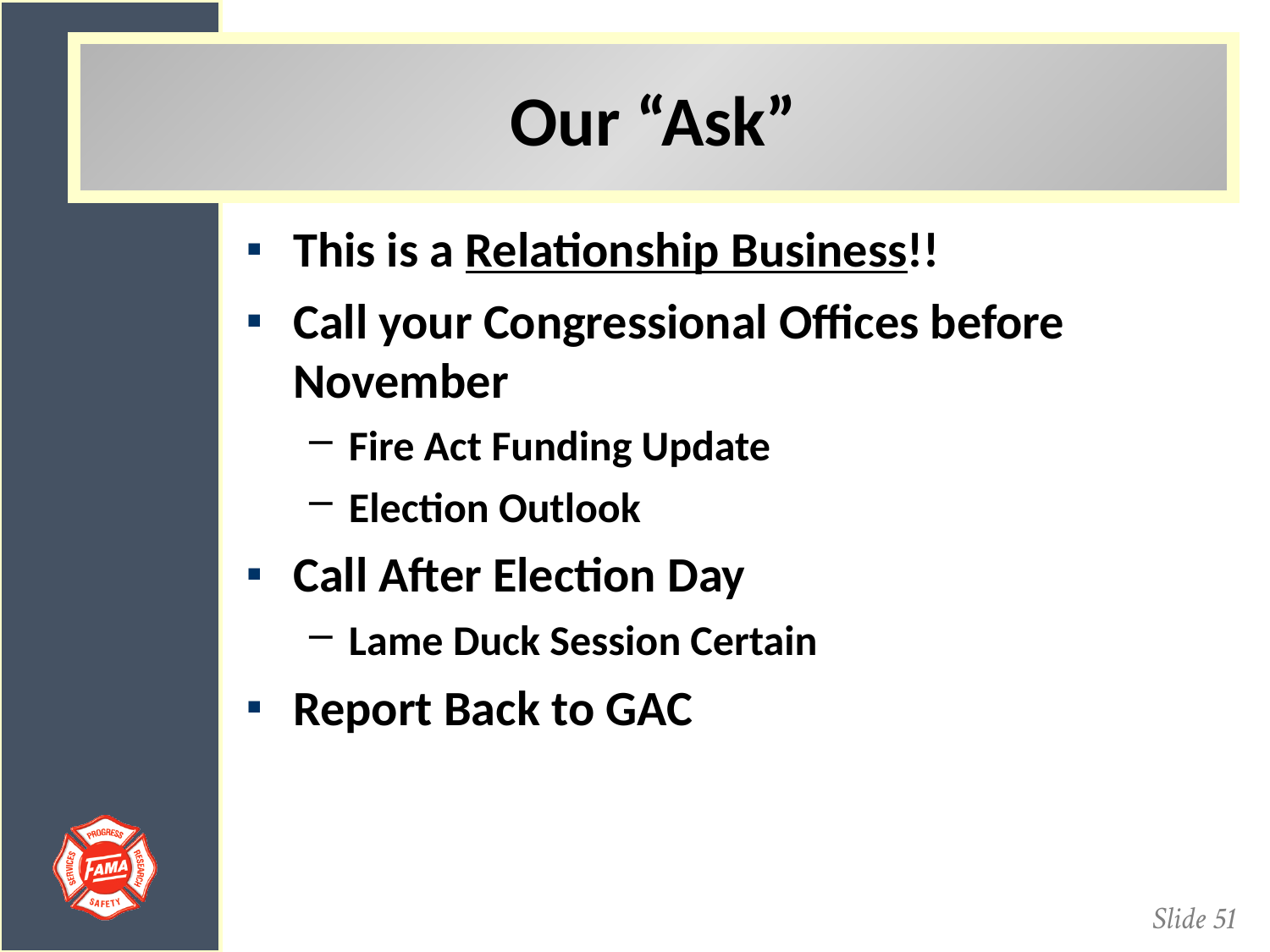

Our “Ask”
This is a Relationship Business!!
Call your Congressional Offices before November
Fire Act Funding Update
Election Outlook
Call After Election Day
Lame Duck Session Certain
Report Back to GAC